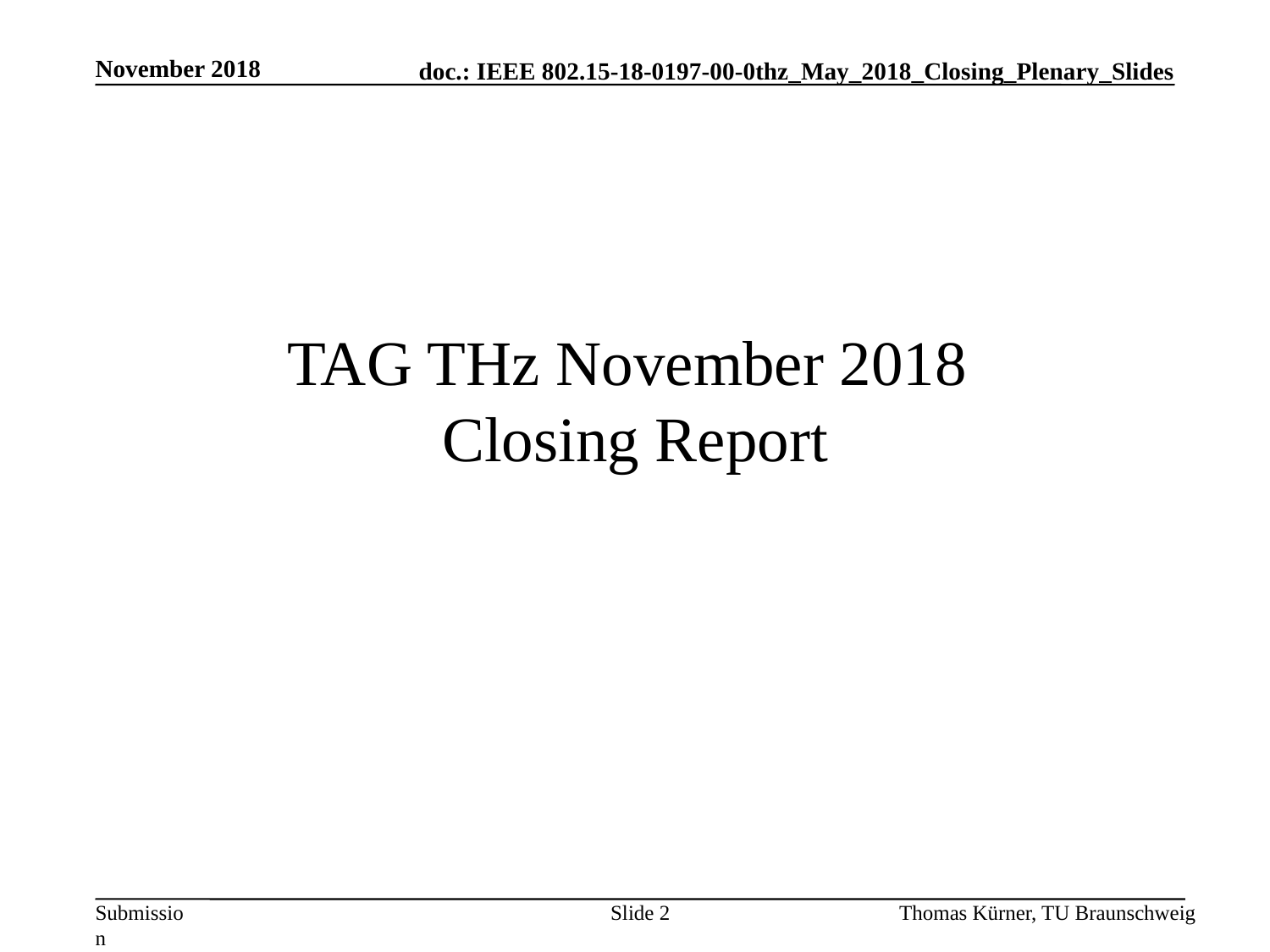

November 2018
# TAG THz November 2018 Closing Report

Slide 2
Thomas Kürner, TU Braunschweig